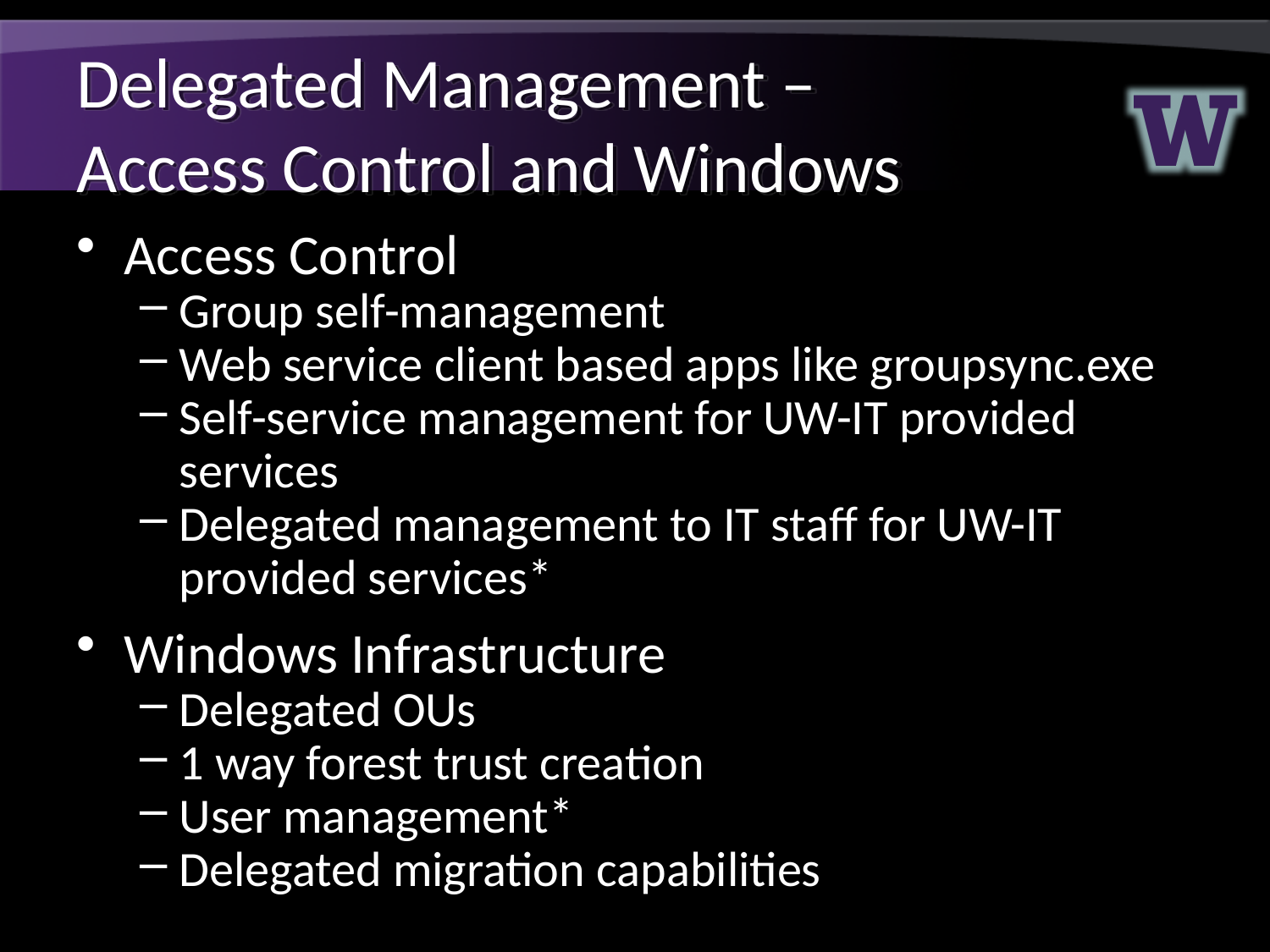

# Delegated Management – Access Control and Windows
Access Control
Group self-management
Web service client based apps like groupsync.exe
Self-service management for UW-IT provided services
Delegated management to IT staff for UW-IT provided services*
Windows Infrastructure
Delegated OUs
1 way forest trust creation
User management*
Delegated migration capabilities